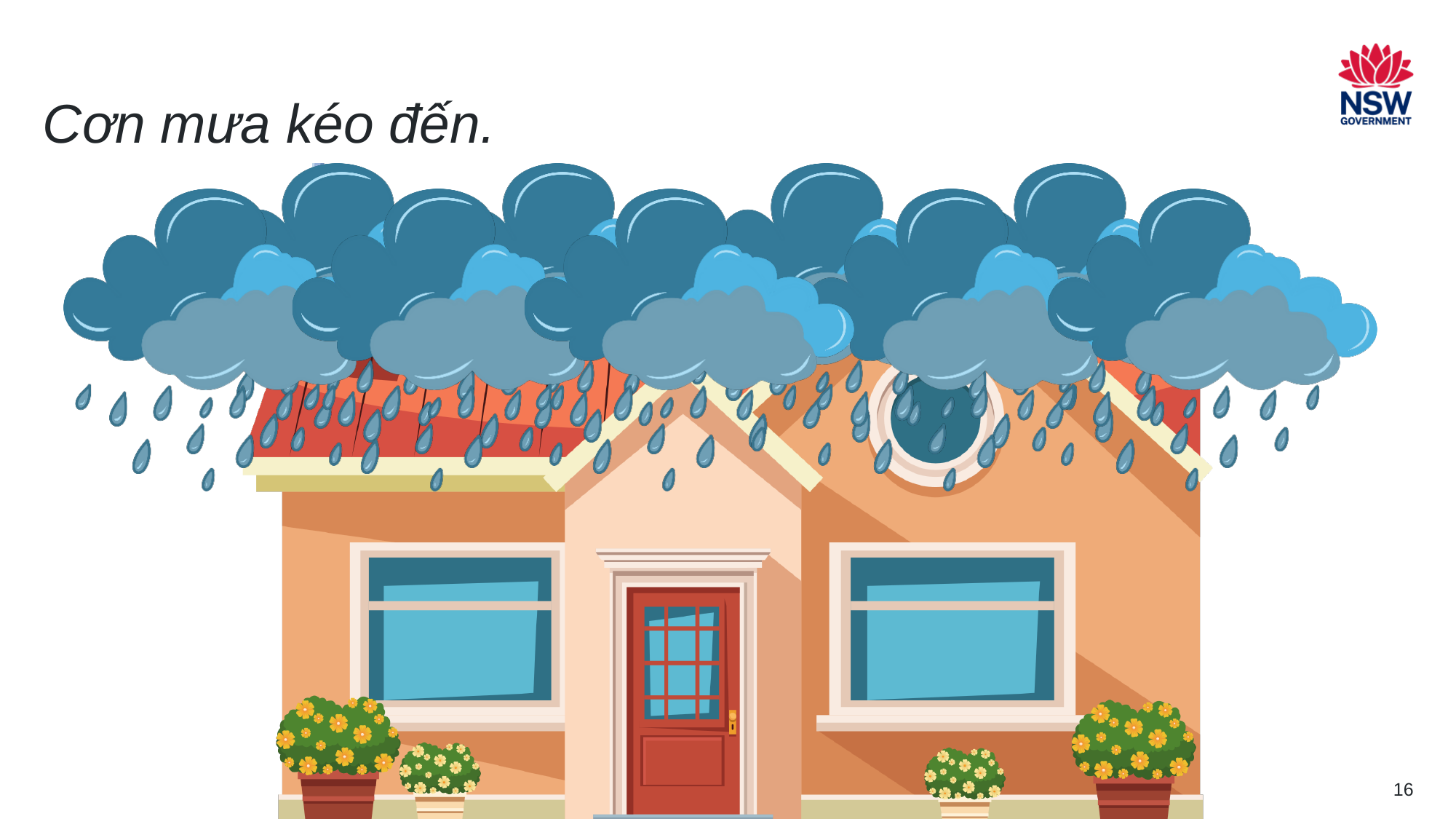

# Page 16
Cơn mưa kéo đến.

16